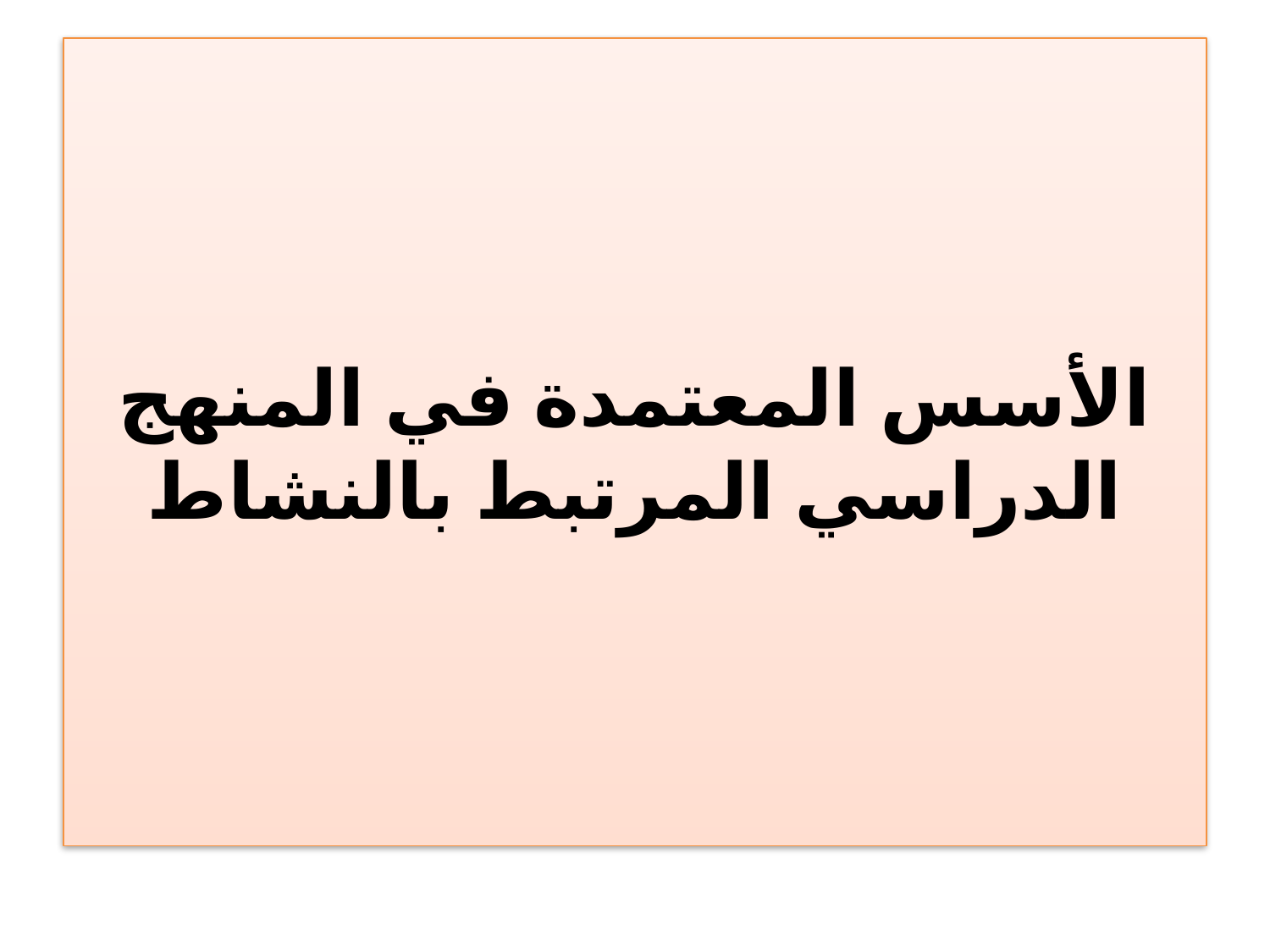

# الأسس المعتمدة في المنهج الدراسي المرتبط بالنشاط